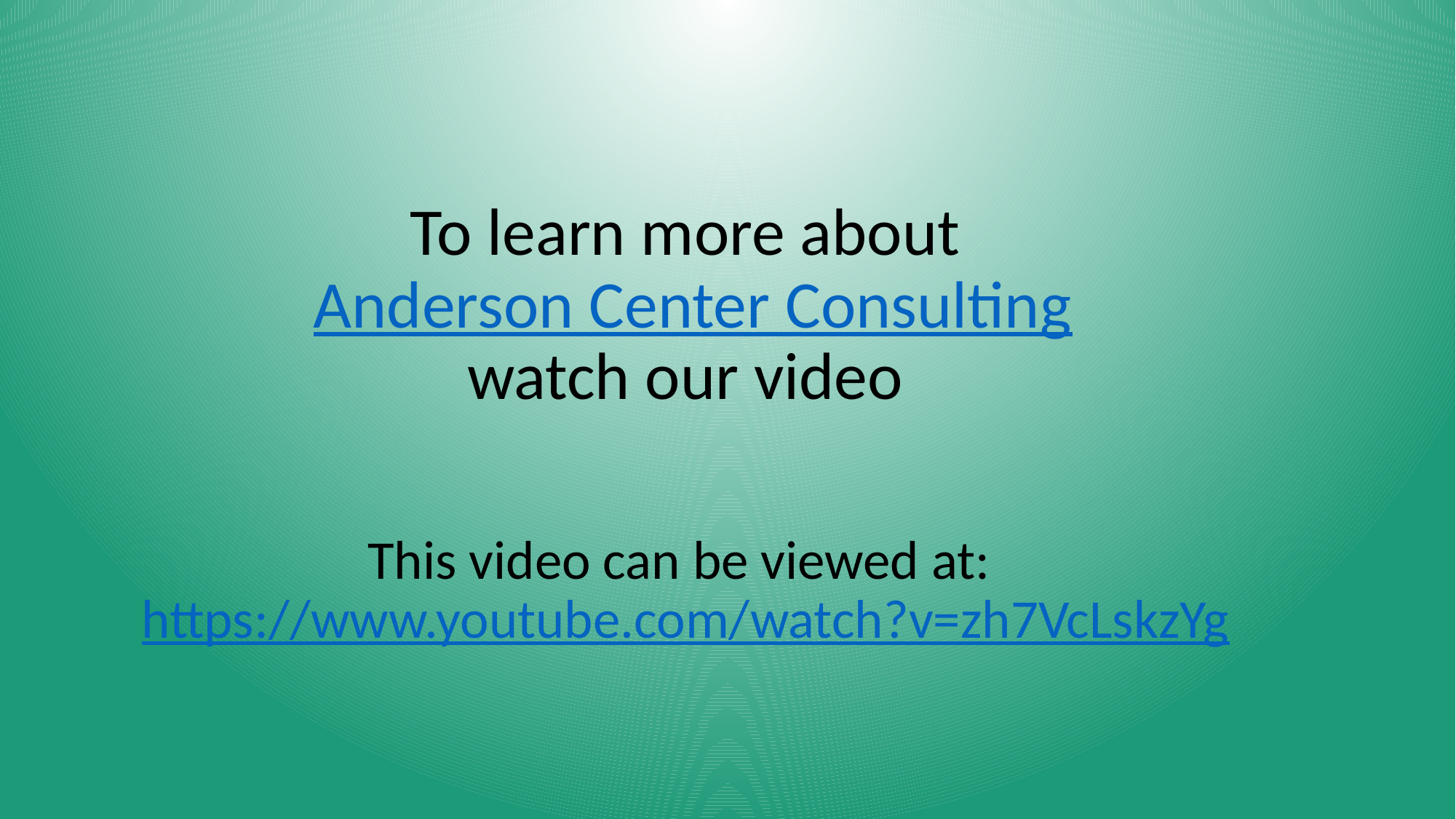

# To learn more about Anderson Center Consulting watch our video This video can be viewed at: https://www.youtube.com/watch?v=zh7VcLskzYg